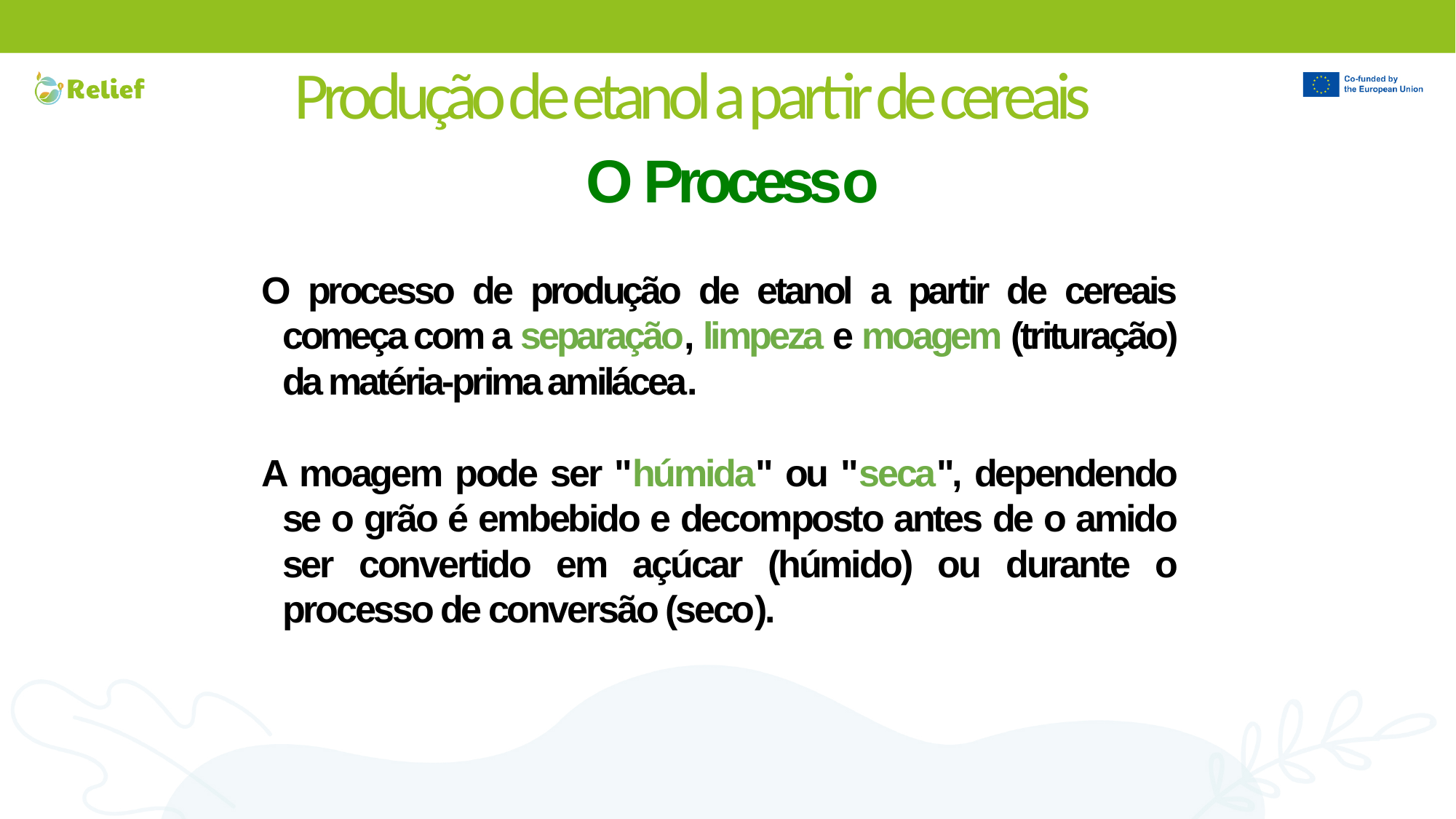

# Produção de etanol a partir de cereais
O Processo
O processo de produção de etanol a partir de cereais começa com a separação, limpeza e moagem (trituração) da matéria-prima amilácea.

A moagem pode ser "húmida" ou "seca", dependendo se o grão é embebido e decomposto antes de o amido ser convertido em açúcar (húmido) ou durante o processo de conversão (seco).